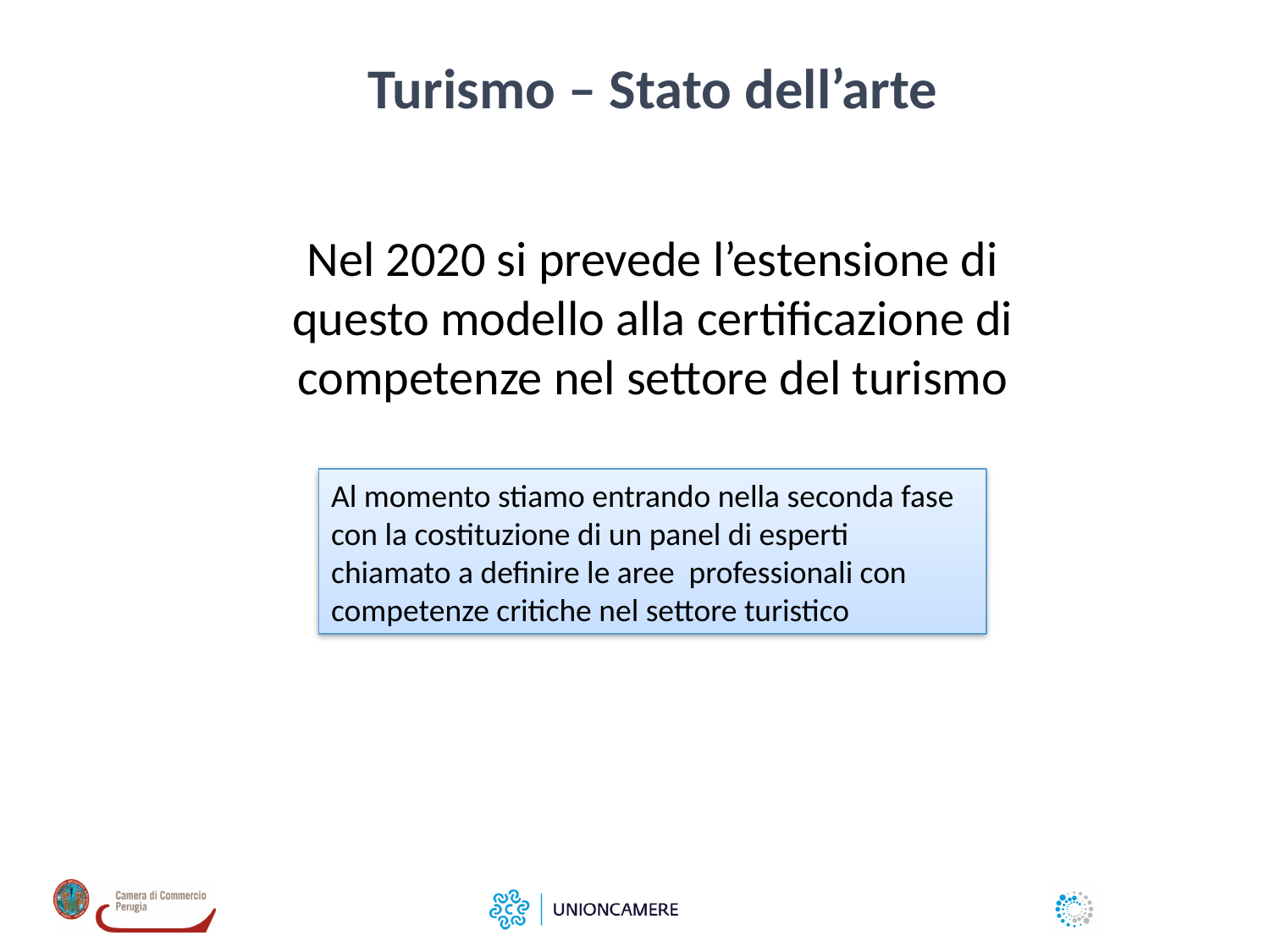

Turismo – Stato dell’arte
Nel 2020 si prevede l’estensione di questo modello alla certificazione di competenze nel settore del turismo
Al momento stiamo entrando nella seconda fase con la costituzione di un panel di esperti chiamato a definire le aree  professionali con competenze critiche nel settore turistico